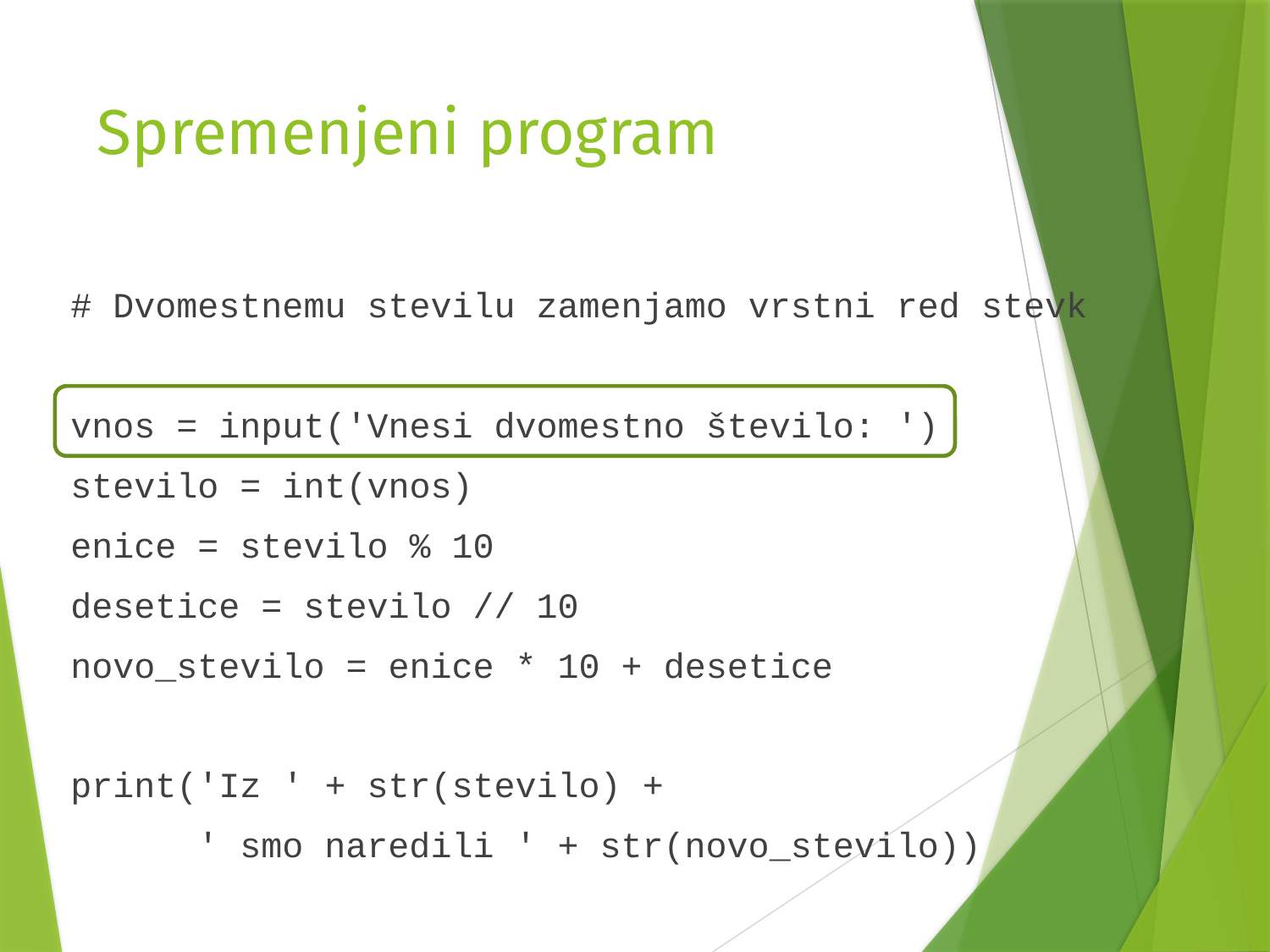

# Spremenjeni program

      # Dvomestnemu stevilu zamenjamo vrstni red stevk

      vnos = input('Vnesi dvomestno število: ')
      stevilo = int(vnos)
      enice = stevilo % 10
      desetice = stevilo // 10
      novo_stevilo = enice * 10 + desetice

      print('Iz ' + str(stevilo) +
            ' smo naredili ' + str(novo_stevilo))